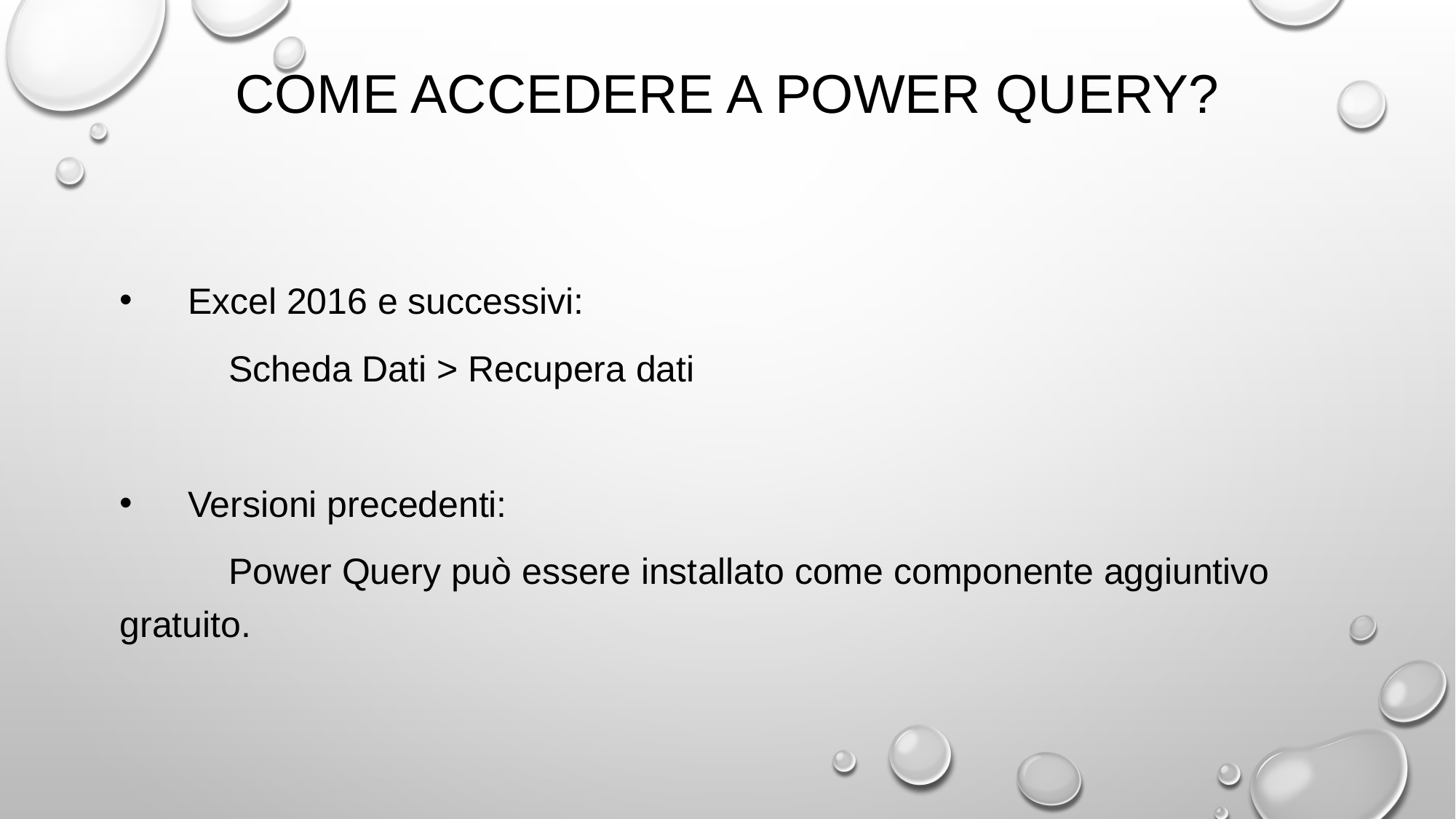

# Come accedere a Power Query?

    Excel 2016 e successivi:
    	Scheda Dati > Recupera dati

    Versioni precedenti:
    	Power Query può essere installato come componente aggiuntivo gratuito.